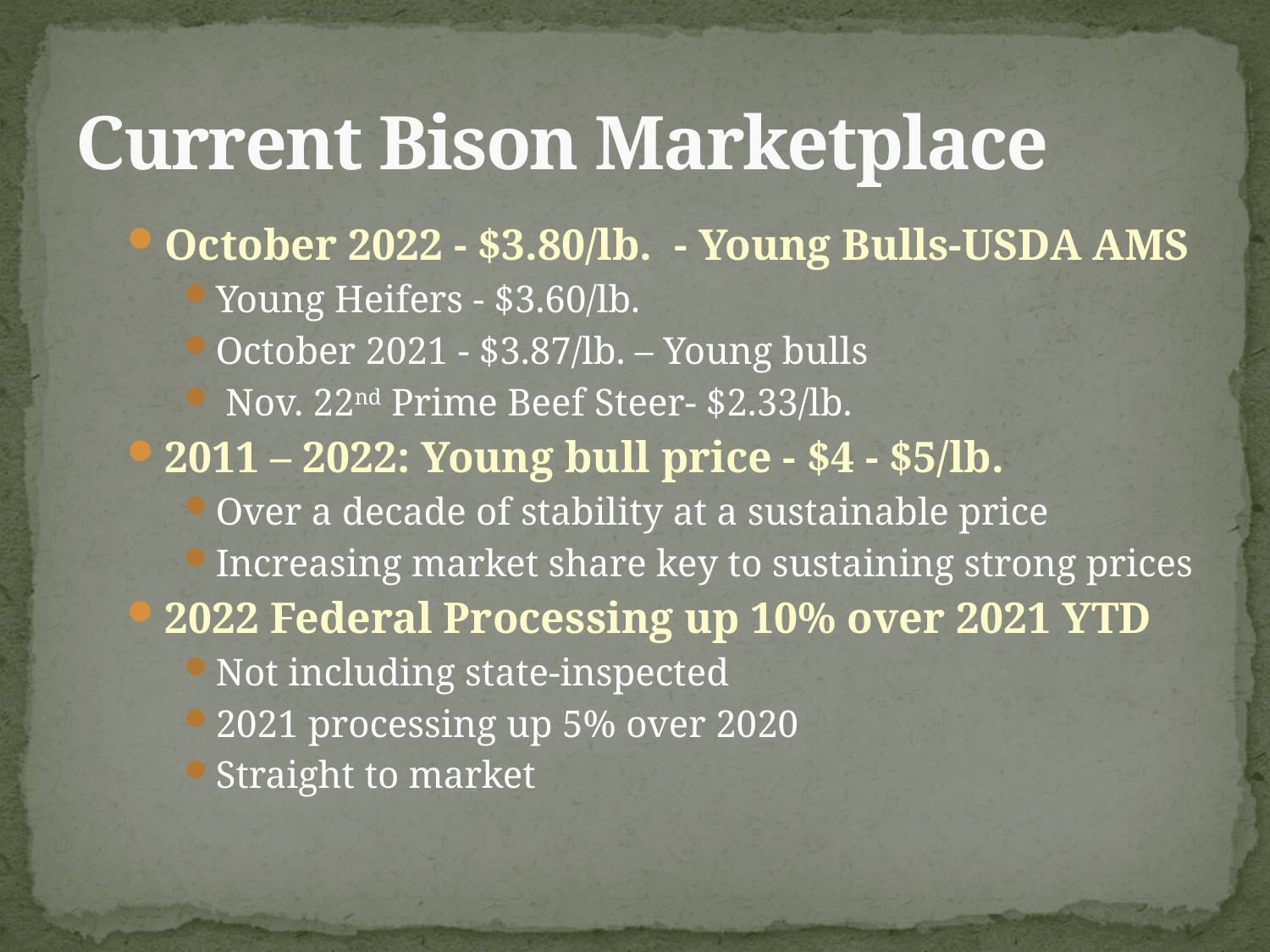

# Current Bison Marketplace
October 2022 - $3.80/lb.  - Young Bulls-USDA AMS
Young Heifers - $3.60/lb.
October 2021 - $3.87/lb. – Young bulls
 Nov. 22nd Prime Beef Steer- $2.33/lb.
2011 – 2022: Young bull price - $4 - $5/lb.
Over a decade of stability at a sustainable price
Increasing market share key to sustaining strong prices
2022 Federal Processing up 10% over 2021 YTD
Not including state-inspected
2021 processing up 5% over 2020
Straight to market